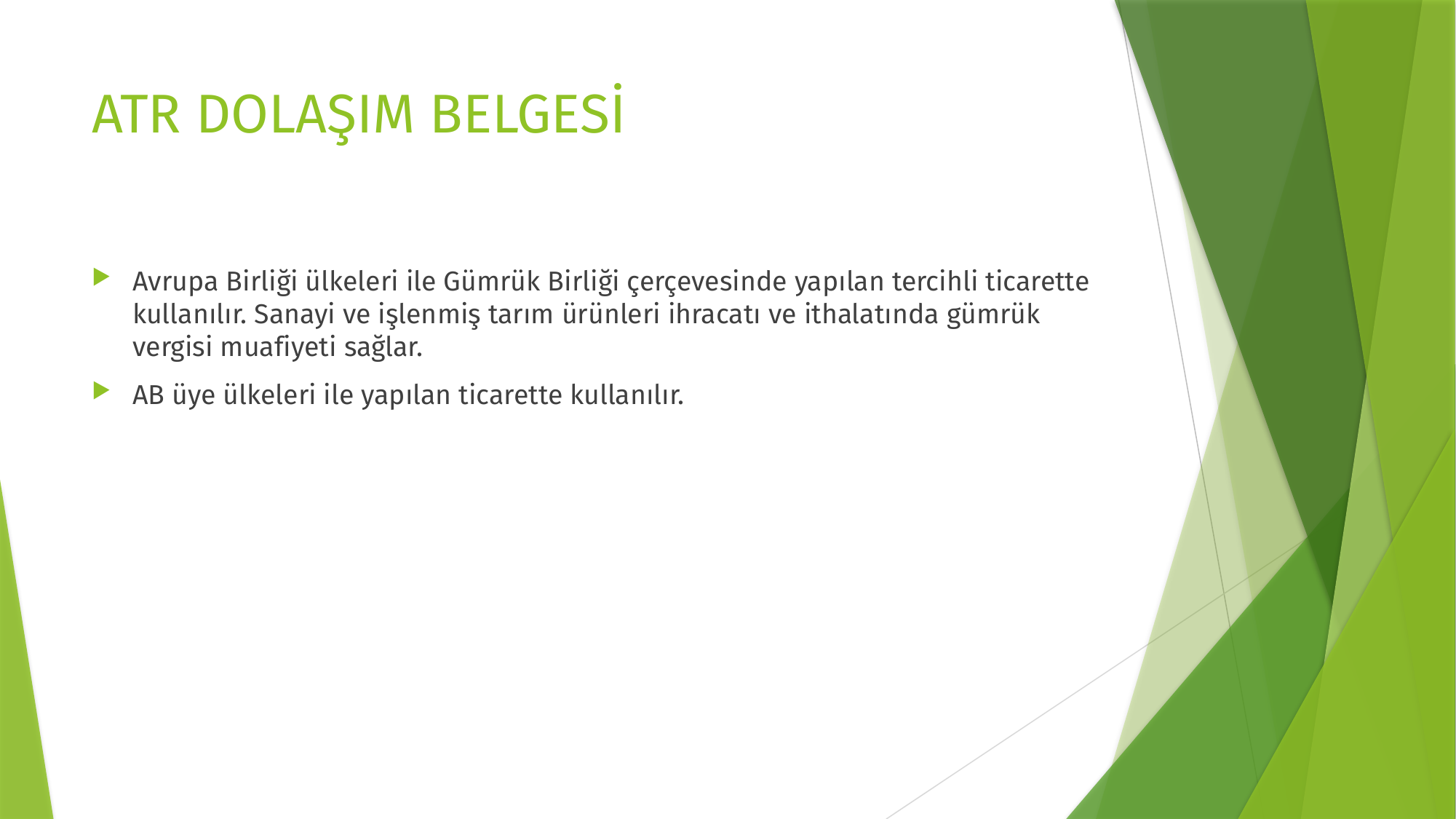

# ATR DOLAŞIM BELGESİ
Avrupa Birliği ülkeleri ile Gümrük Birliği çerçevesinde yapılan tercihli ticarette kullanılır. Sanayi ve işlenmiş tarım ürünleri ihracatı ve ithalatında gümrük vergisi muafiyeti sağlar.
AB üye ülkeleri ile yapılan ticarette kullanılır.